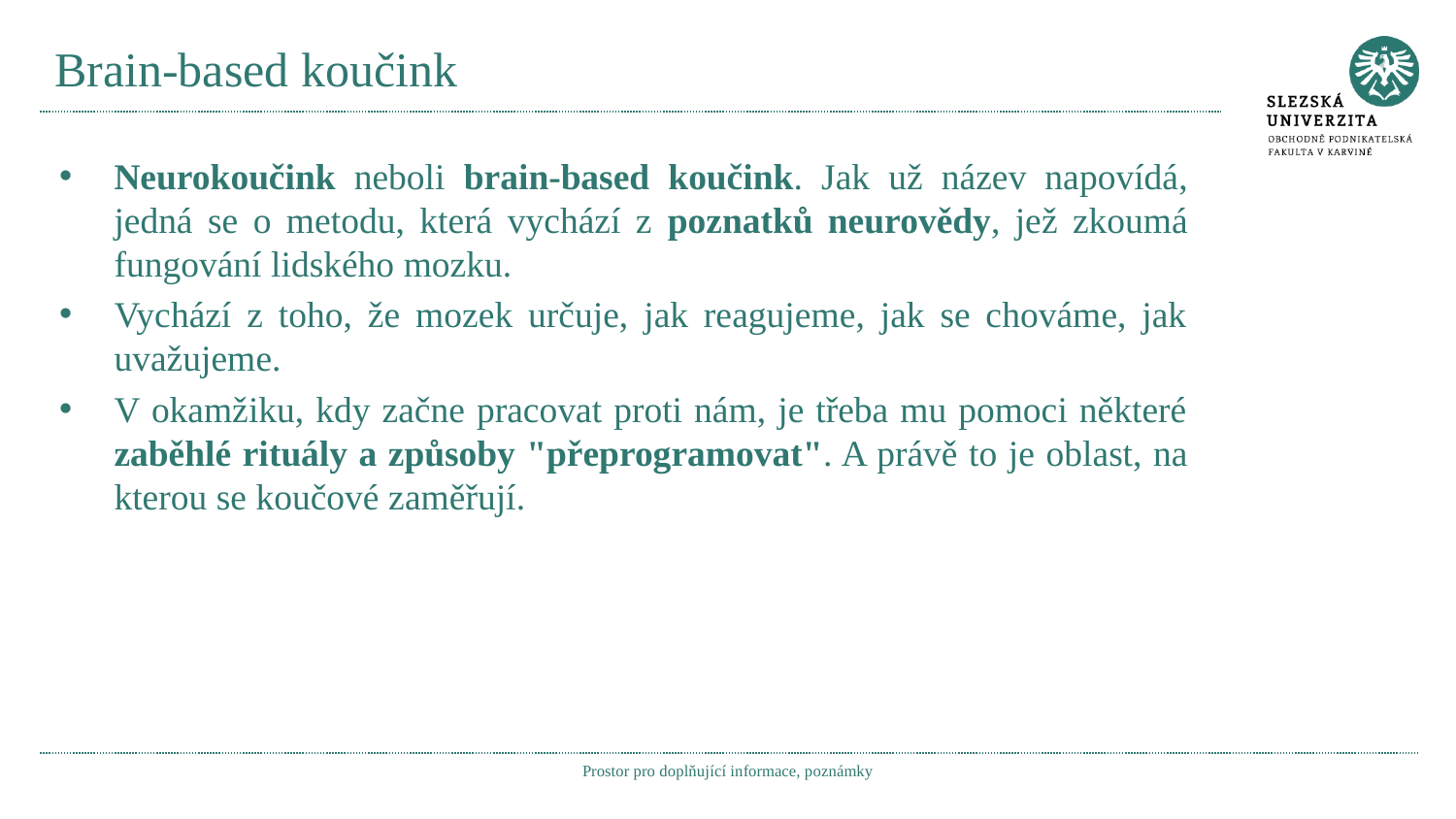

# Brain-based koučink
Neurokoučink neboli brain-based koučink. Jak už název napovídá, jedná se o metodu, která vychází z poznatků neurovědy, jež zkoumá fungování lidského mozku.
Vychází z toho, že mozek určuje, jak reagujeme, jak se chováme, jak uvažujeme.
V okamžiku, kdy začne pracovat proti nám, je třeba mu pomoci některé zaběhlé rituály a způsoby "přeprogramovat". A právě to je oblast, na kterou se koučové zaměřují.
Prostor pro doplňující informace, poznámky